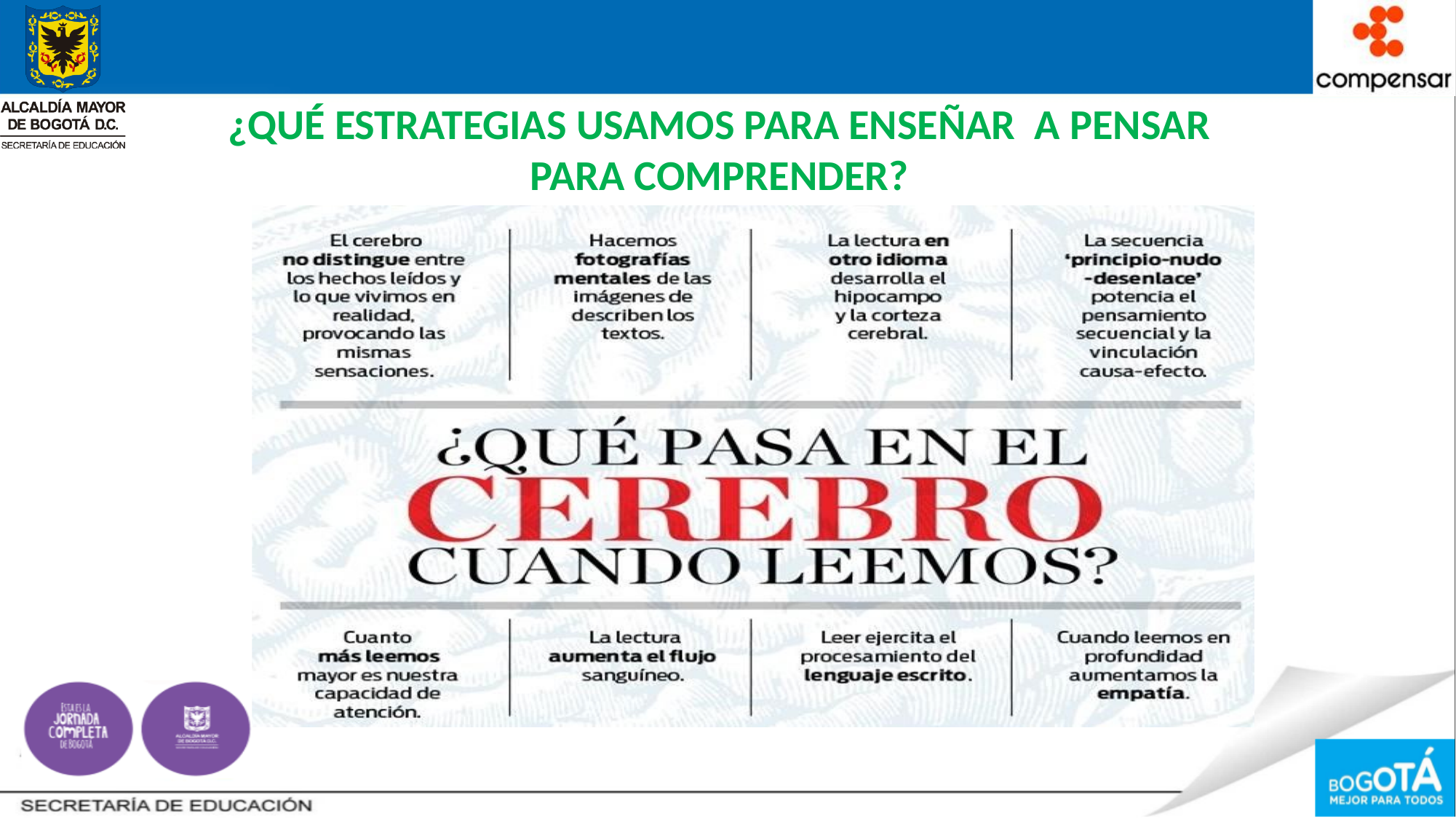

¿QUÉ ESTRATEGIAS USAMOS PARA ENSEÑAR  A PENSAR PARA COMPRENDER?